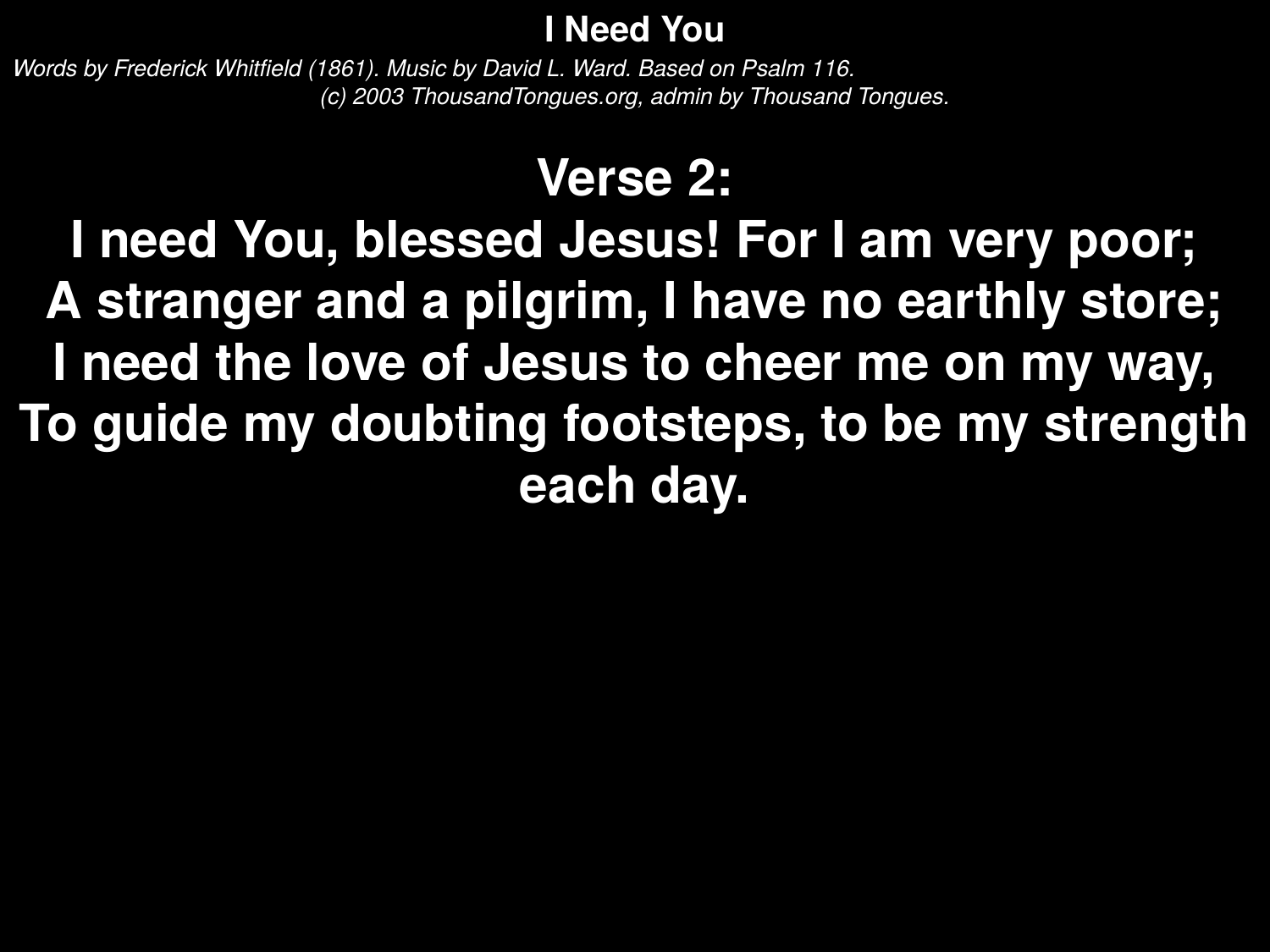

I Need You
Words by Frederick Whitfield (1861). Music by David L. Ward. Based on Psalm 116.
(c) 2003 ThousandTongues.org, admin by Thousand Tongues.
Verse 2:
I need You, blessed Jesus! For I am very poor;
A stranger and a pilgrim, I have no earthly store;
I need the love of Jesus to cheer me on my way,
To guide my doubting footsteps, to be my strength each day.